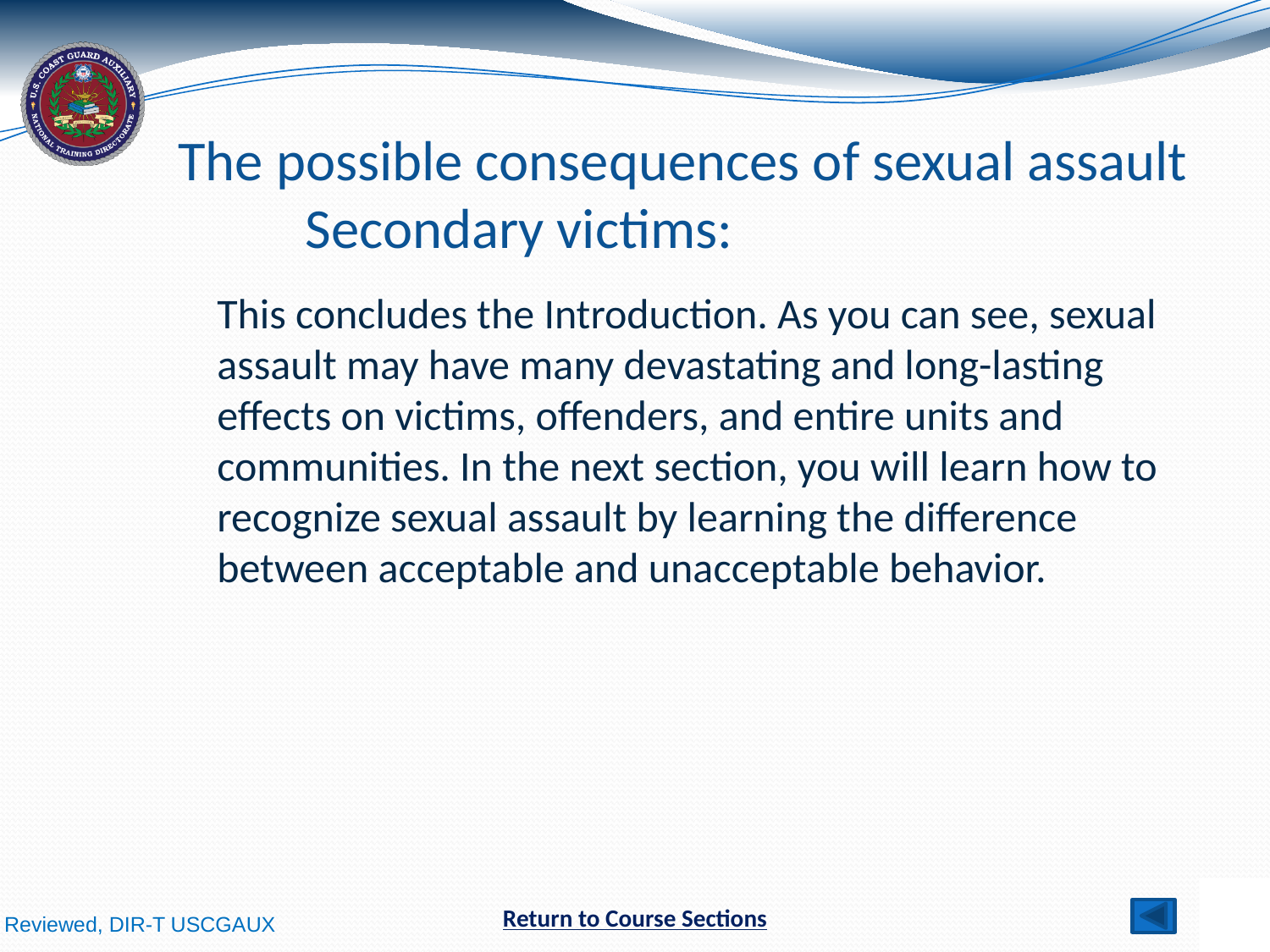

# The possible consequences of sexual assault Secondary victims:
This concludes the Introduction. As you can see, sexual assault may have many devastating and long-lasting effects on victims, offenders, and entire units and communities. In the next section, you will learn how to recognize sexual assault by learning the difference between acceptable and unacceptable behavior.

Return to Course Sections